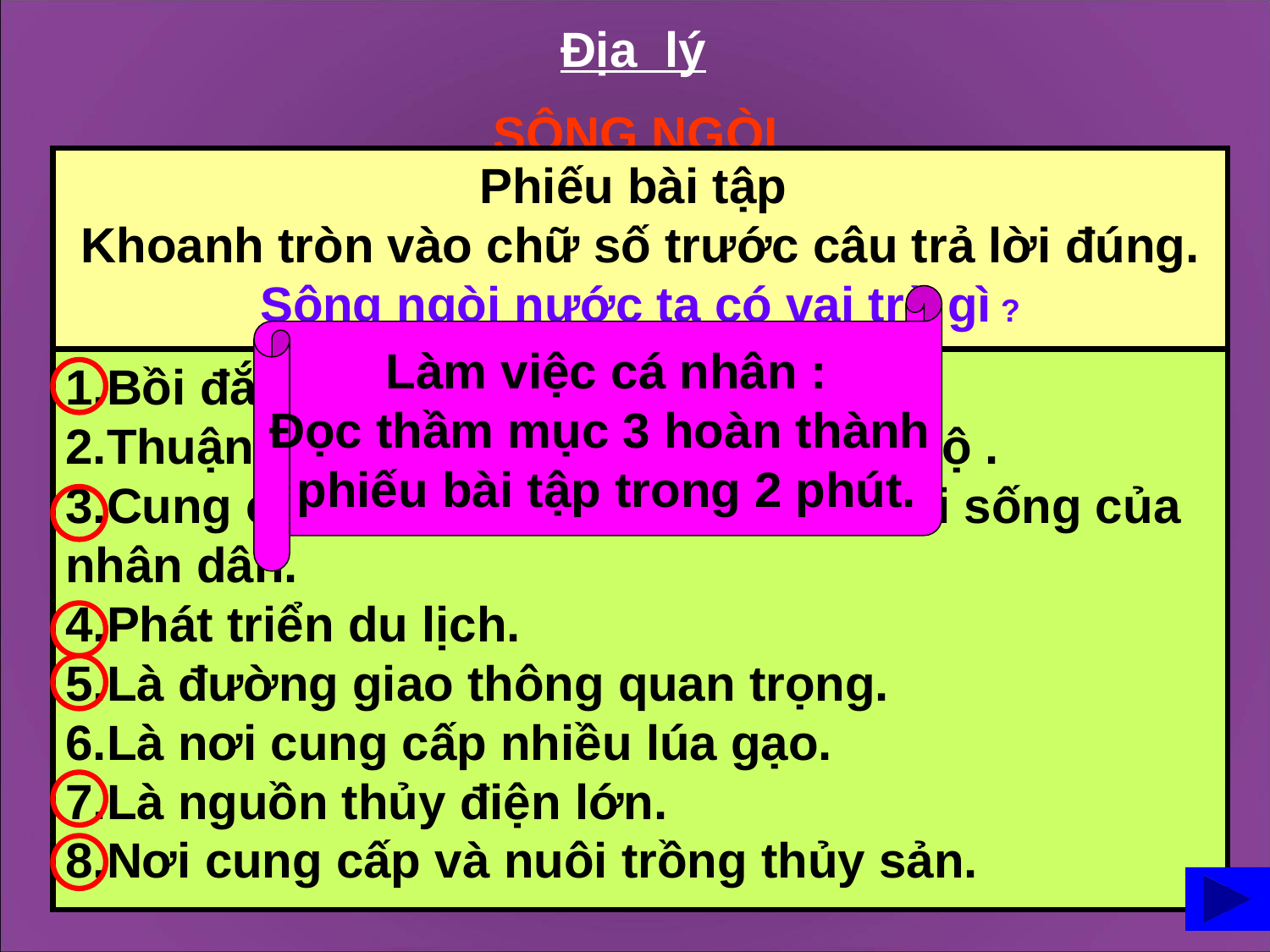

# Địa  lý
SÔNG NGÒI
Phiếu bài tập
Khoanh tròn vào chữ số trước câu trả lời đúng.
Sông ngòi nước ta có vai trò gì ?

Làm việc cá nhân :
Đọc thầm mục 3 hoàn thành
phiếu bài tập trong 2 phút.
1.Bồi đắp nên nhiều đồng bằng.
2.Thuận tiện cho giao thông đường bộ .
3.Cung cấp nước cho sản xuất và đời sống của
nhân dân.
4.Phát triển du lịch.
5.Là đường giao thông quan trọng.
6.Là nơi cung cấp nhiều lúa gạo.
7.Là nguồn thủy điện lớn.
8.Nơi cung cấp và nuôi trồng thủy sản.